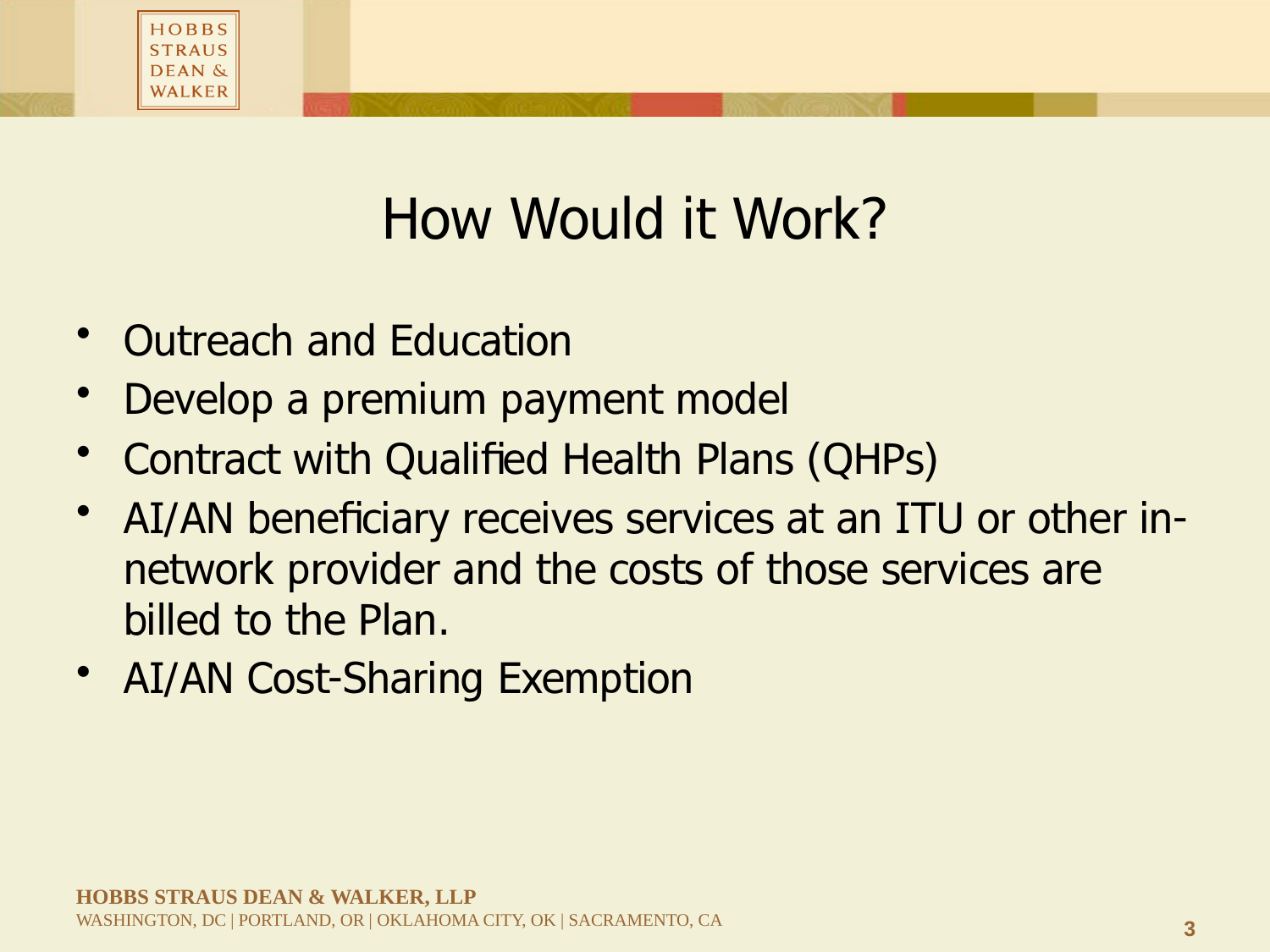

# How Would it Work?
Outreach and Education
Develop a premium payment model
Contract with Qualified Health Plans (QHPs)
AI/AN beneficiary receives services at an ITU or other in-network provider and the costs of those services are billed to the Plan.
AI/AN Cost-Sharing Exemption